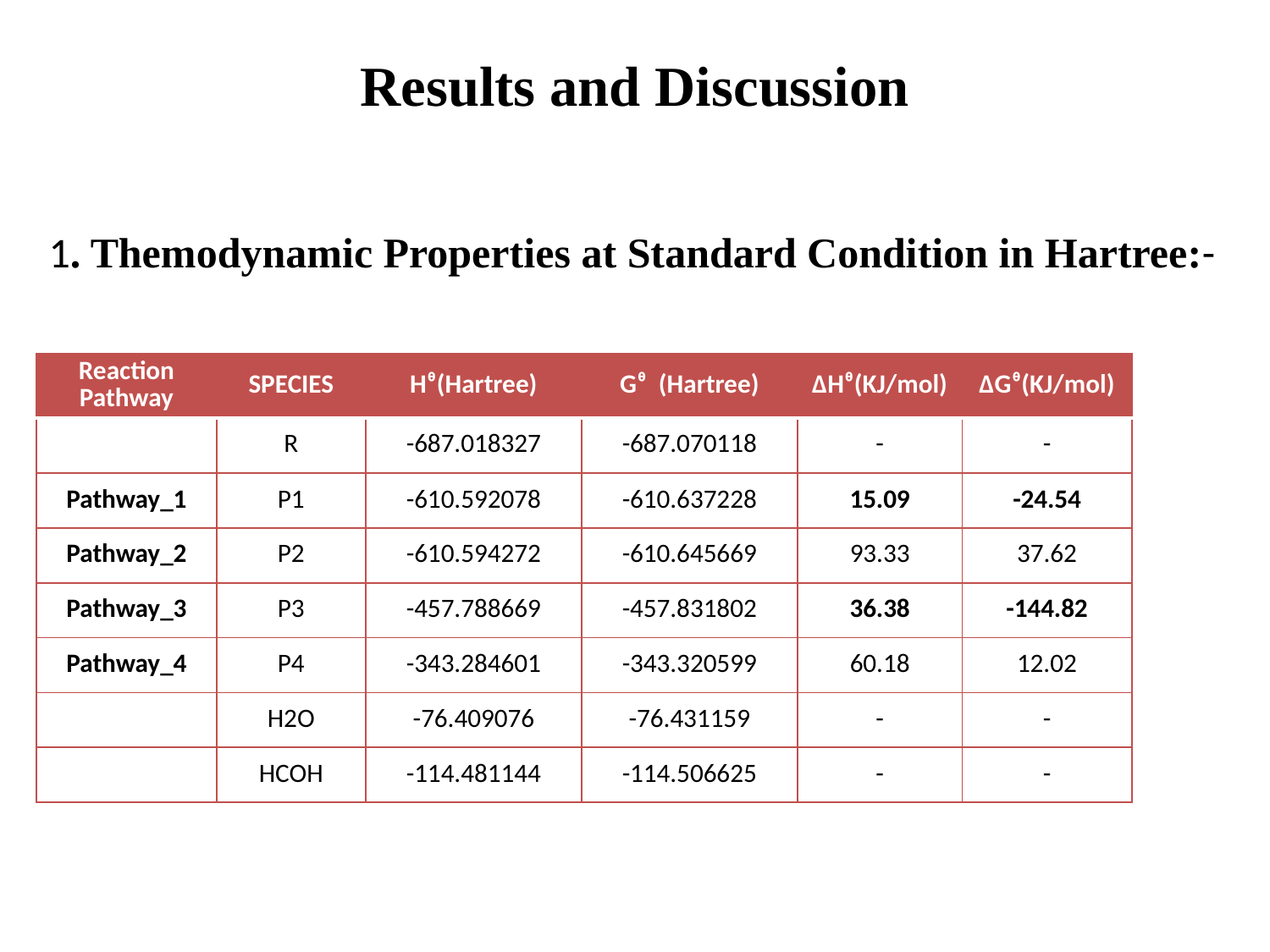

# Results and Discussion
1. Themodynamic Properties at Standard Condition in Hartree:-
| Reaction Pathway | SPECIES | Hᶿ(Hartree) | Gᶿ (Hartree) | ∆Hᶿ(KJ/mol) | ∆Gᶿ(KJ/mol) |
| --- | --- | --- | --- | --- | --- |
|  | R | -687.018327 | -687.070118 | - | - |
| Pathway\_1 | P1 | -610.592078 | -610.637228 | 15.09 | -24.54 |
| Pathway\_2 | P2 | -610.594272 | -610.645669 | 93.33 | 37.62 |
| Pathway\_3 | P3 | -457.788669 | -457.831802 | 36.38 | -144.82 |
| Pathway\_4 | P4 | -343.284601 | -343.320599 | 60.18 | 12.02 |
|  | H2O | -76.409076 | -76.431159 | - | - |
|  | HCOH | -114.481144 | -114.506625 | - | - |